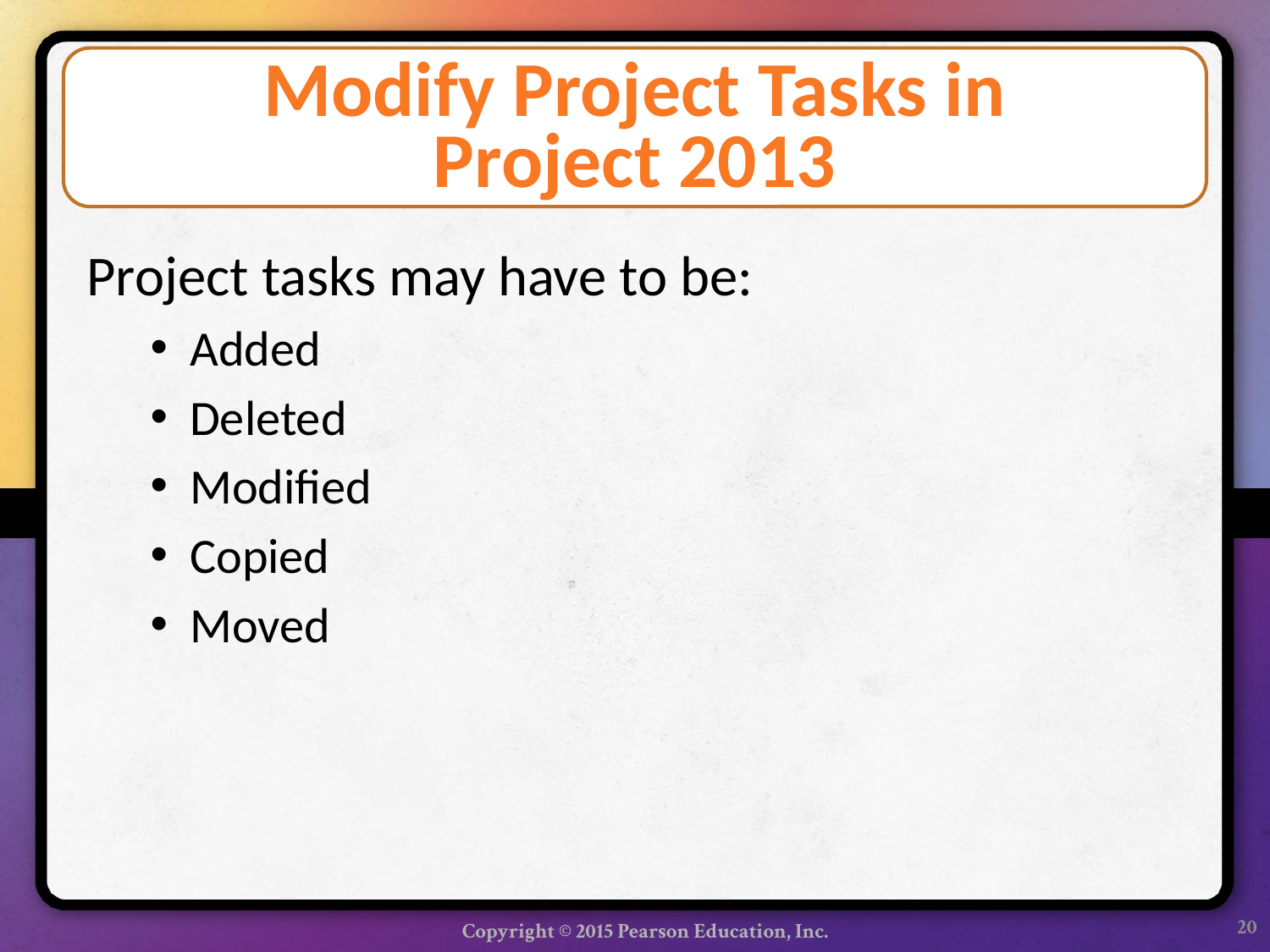

# Modify Project Tasks in Project 2013
Project tasks may have to be:
Added
Deleted
Modified
Copied
Moved

20
Copyright © 2015 Pearson Education, Inc.